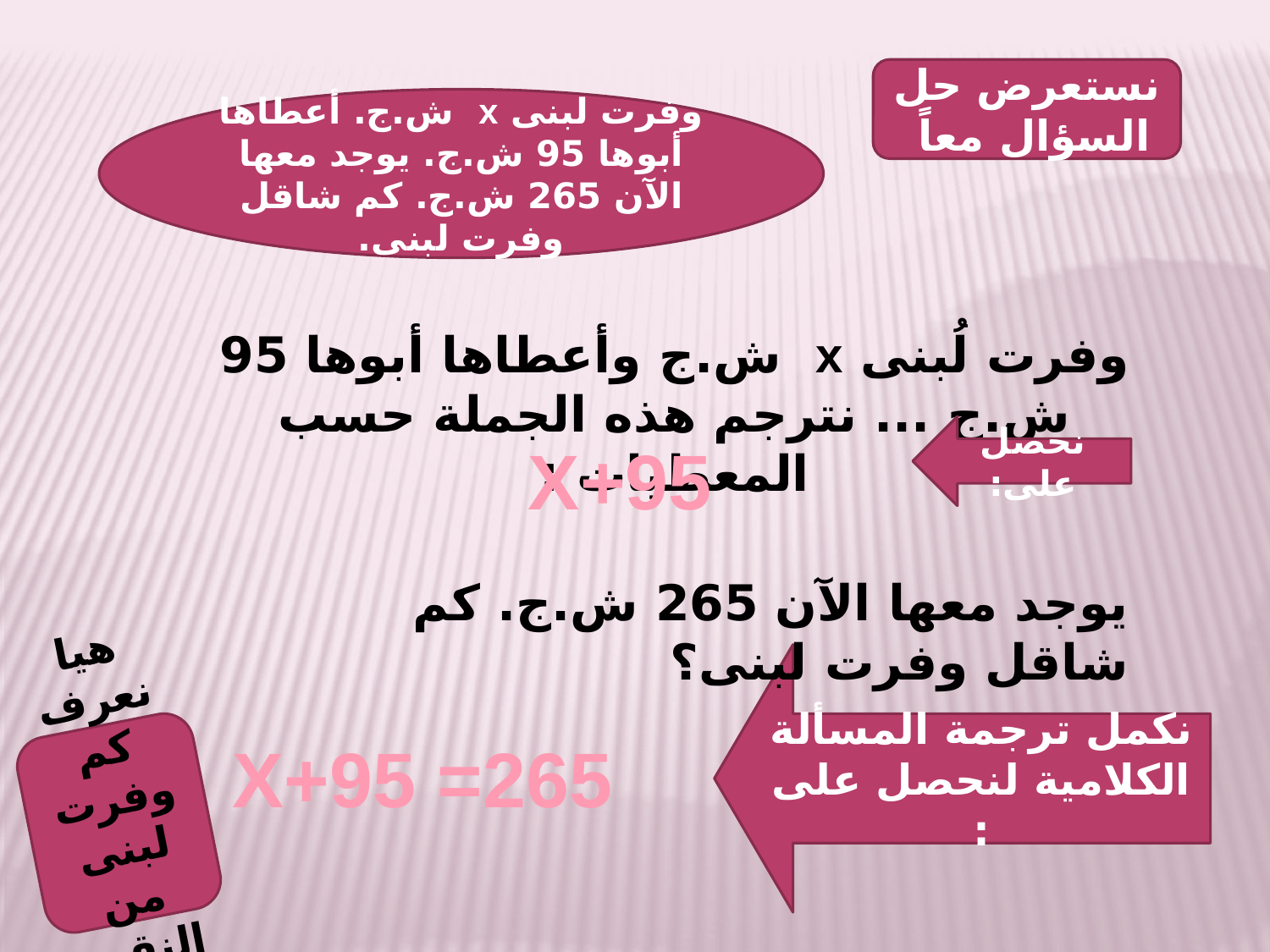

نستعرض حل السؤال معاً

وفرت لبنى x  ش.ج. أعطاها أبوها 95 ش.ج. يوجد معها الآن 265 ش.ج. كم شاقل وفرت لبنى.

وفرت لُبنى x  ش.ج وأعطاها أبوها 95 ش.ج ... نترجم هذه الجملة حسب المعطيات :
نحصل على:
X+95
يوجد معها الآن 265 ش.ج. كم شاقل وفرت لبنى؟

نكمل ترجمة المسألة الكلامية لنحصل على :

هيا نعرف كم وفرت لبنى من النقود؟؟
X+95 =265